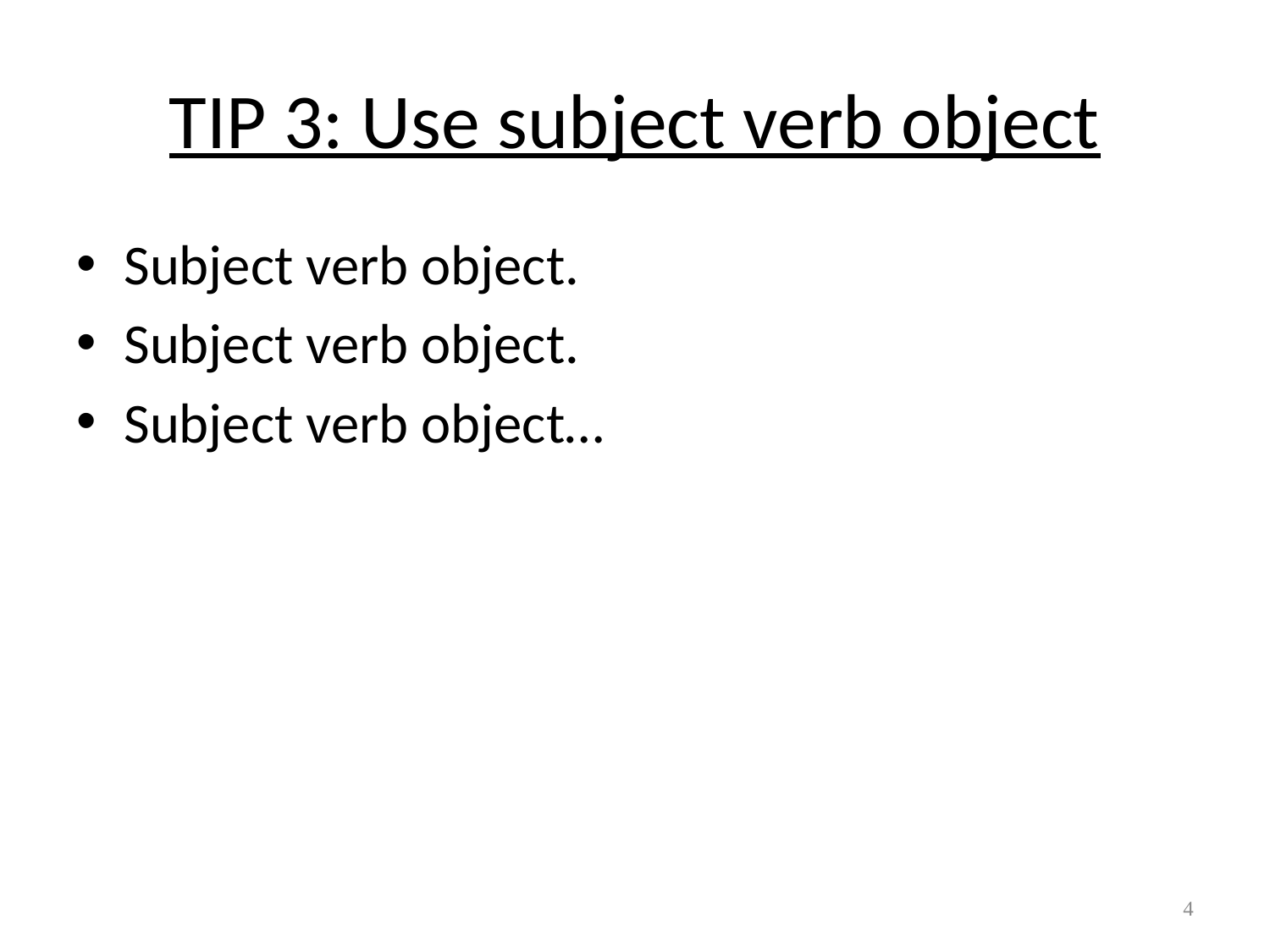

# TIP 3: Use subject verb object
Subject verb object.
Subject verb object.
Subject verb object…
4